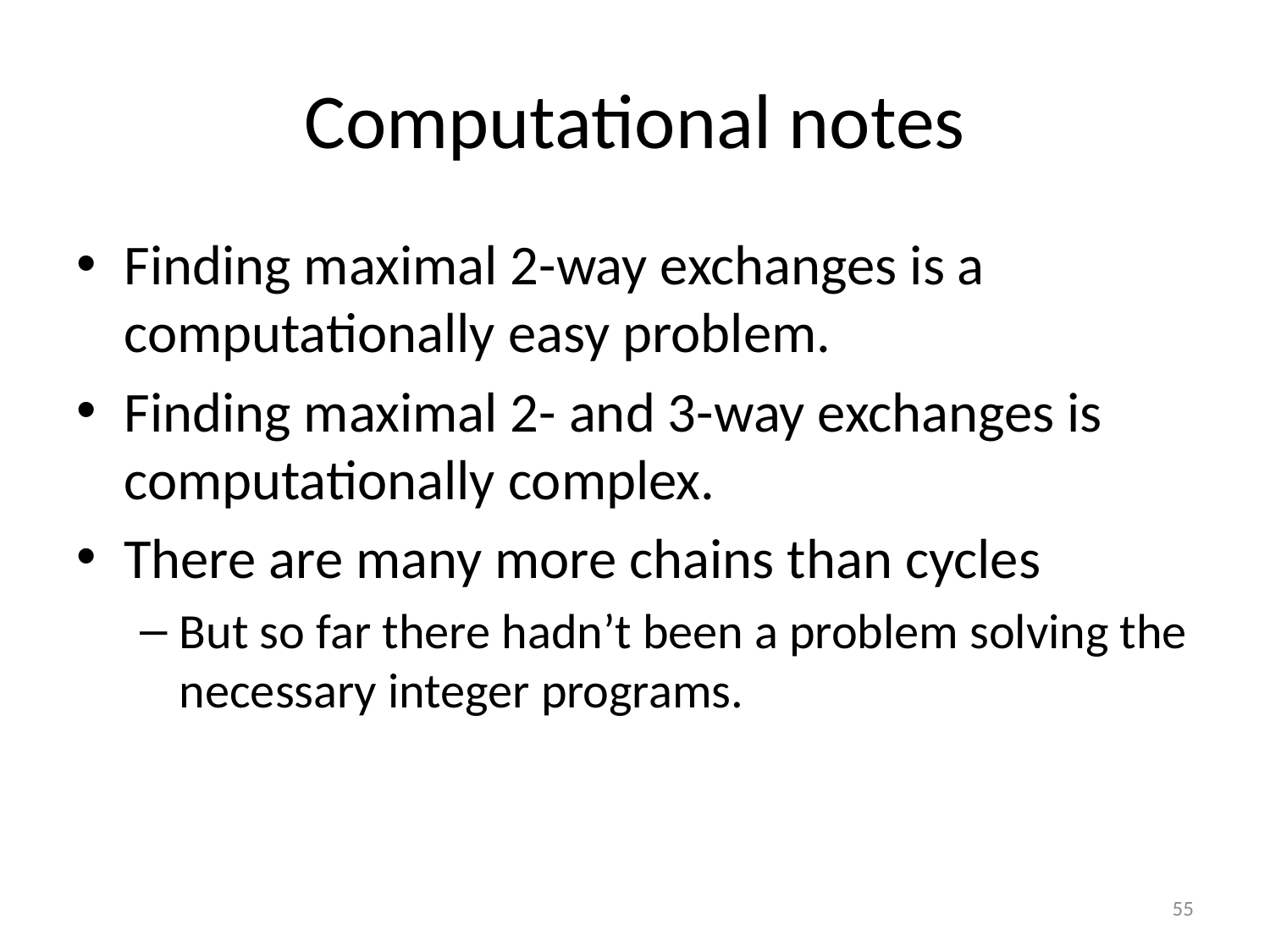

# Computational notes
Finding maximal 2-way exchanges is a computationally easy problem.
Finding maximal 2- and 3-way exchanges is computationally complex.
There are many more chains than cycles
But so far there hadn’t been a problem solving the necessary integer programs.
55